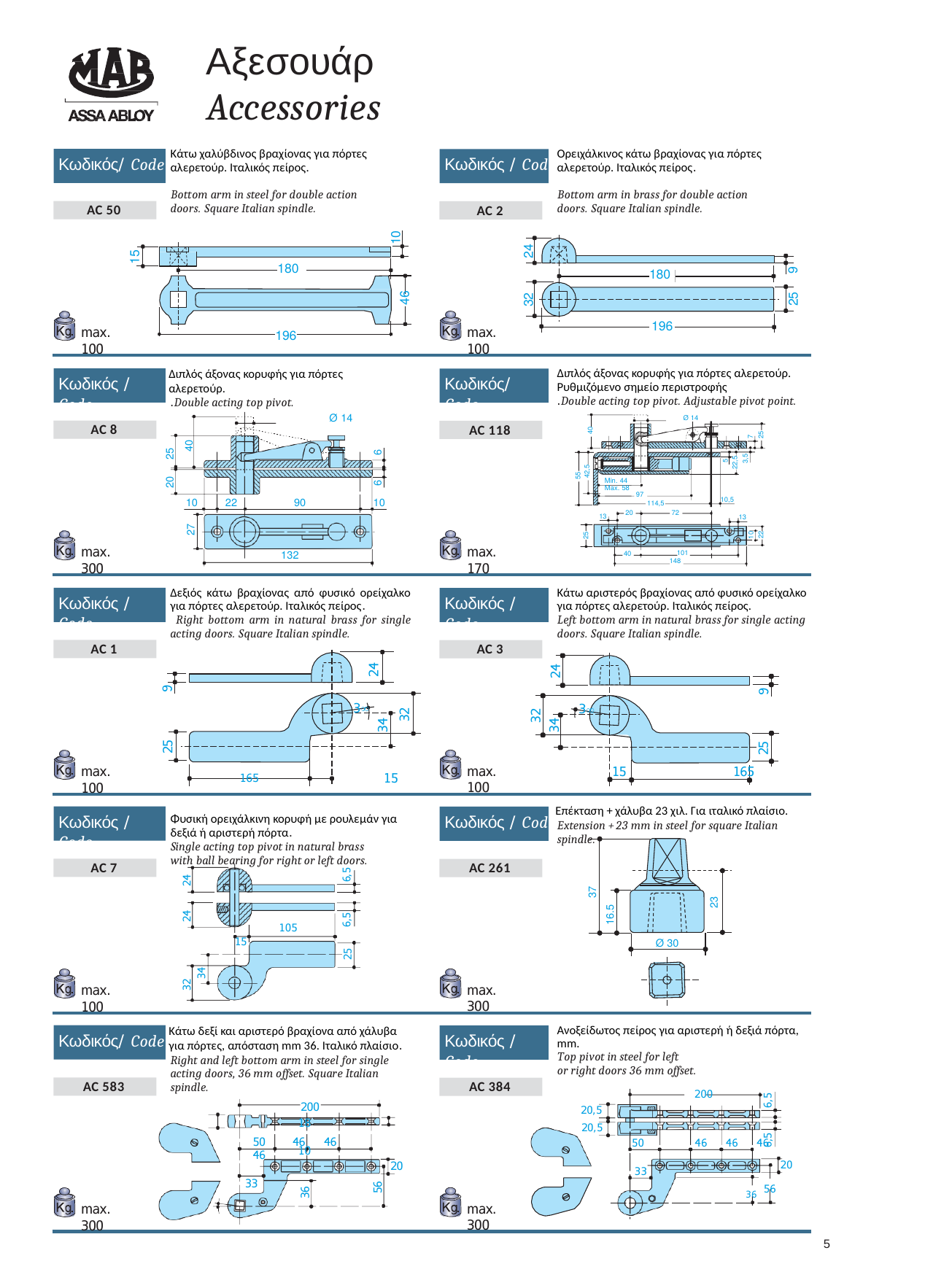

Αξεσουάρ
Accessories
Κάτω χαλύβδινος βραχίονας για πόρτες αλερετούρ. Ιταλικός πείρος.

Bottom arm in steel for double action doors. Square Italian spindle.

Ορειχάλκινος κάτω βραχίονας για πόρτες αλερετούρ. Ιταλικός πείρος.

Bottom arm in brass for double action doors. Square Italian spindle.

Κωδικός/ Code
Κωδικός / Code

AC 50
AC 2
10

24

15

180

9

180

46
25
32

196

max. 100
max. 100

196

Διπλός άξονας κορυφής για πόρτες αλερετούρ. Ρυθμιζόμενο σημείο περιστροφής
.Double acting top pivot. Adjustable pivot point.
Ø 14
Διπλός άξονας κορυφής για πόρτες αλερετούρ.
.Double acting top pivot.
Ø 14

Κωδικός / Code
Κωδικός/ Code

AC 8
AC 118
40
7
25
25
40
6
3,5
5
22,5
55
42,5
20
Min. 44
Max. 58
6
97
10,5
10
22
90
10
114,5
20
72
13
13
27
10
22
25

max. 170
max. 300

101
148
132
40

Δεξιός κάτω βραχίονας από φυσικό ορείχαλκο για πόρτες αλερετούρ. Ιταλικός πείρος.
 Right bottom arm in natural brass for single acting doors. Square Italian spindle.
Κάτω αριστερός βραχίονας από φυσικό ορείχαλκο για πόρτες αλερετούρ. Ιταλικός πείρος.
Left bottom arm in natural brass for single acting doors. Square Italian spindle.

Κωδικός / Code
Κωδικός / Code

AC 1
AC 3

24
24

9

9

3∞

3∞

34
32

32
34

25
25

max. 100
max. 100
165	15

Φυσική ορειχάλκινη κορυφή με ρουλεμάν για δεξιά ή αριστερή πόρτα.
Single acting top pivot in natural brass with ball bearing for right or left doors.
15	165

Επέκταση + χάλυβα 23 χιλ. Για ιταλικό πλαίσιο.
Extension +23 mm in steel for square Italian spindle.

Κωδικός / Code
Κωδικός / Code

AC 7
AC 261

6,5

24

37

23
16.5
24
6,5
105

15
Ø 30
25

32
34

max. 300
max. 100

Κάτω δεξί και αριστερό βραχίονα από χάλυβα για πόρτες, απόσταση mm 36. Ιταλικό πλαίσιο.
Right and left bottom arm in steel for single acting doors, 36 mm offset. Square Italian spindle.
200
18	10
Ανοξείδωτος πείρος για αριστερή ή δεξιά πόρτα, mm.
Top pivot in steel for left
or right doors 36 mm offset.
200
20,5
20,5
50	46	46	46

Κωδικός/ Code
Κωδικός / Code

AC 583
AC 384

6,5

6,5
50	46	46	46

33
20
20
33
36  56

56
36

max. 300
max. 300

5